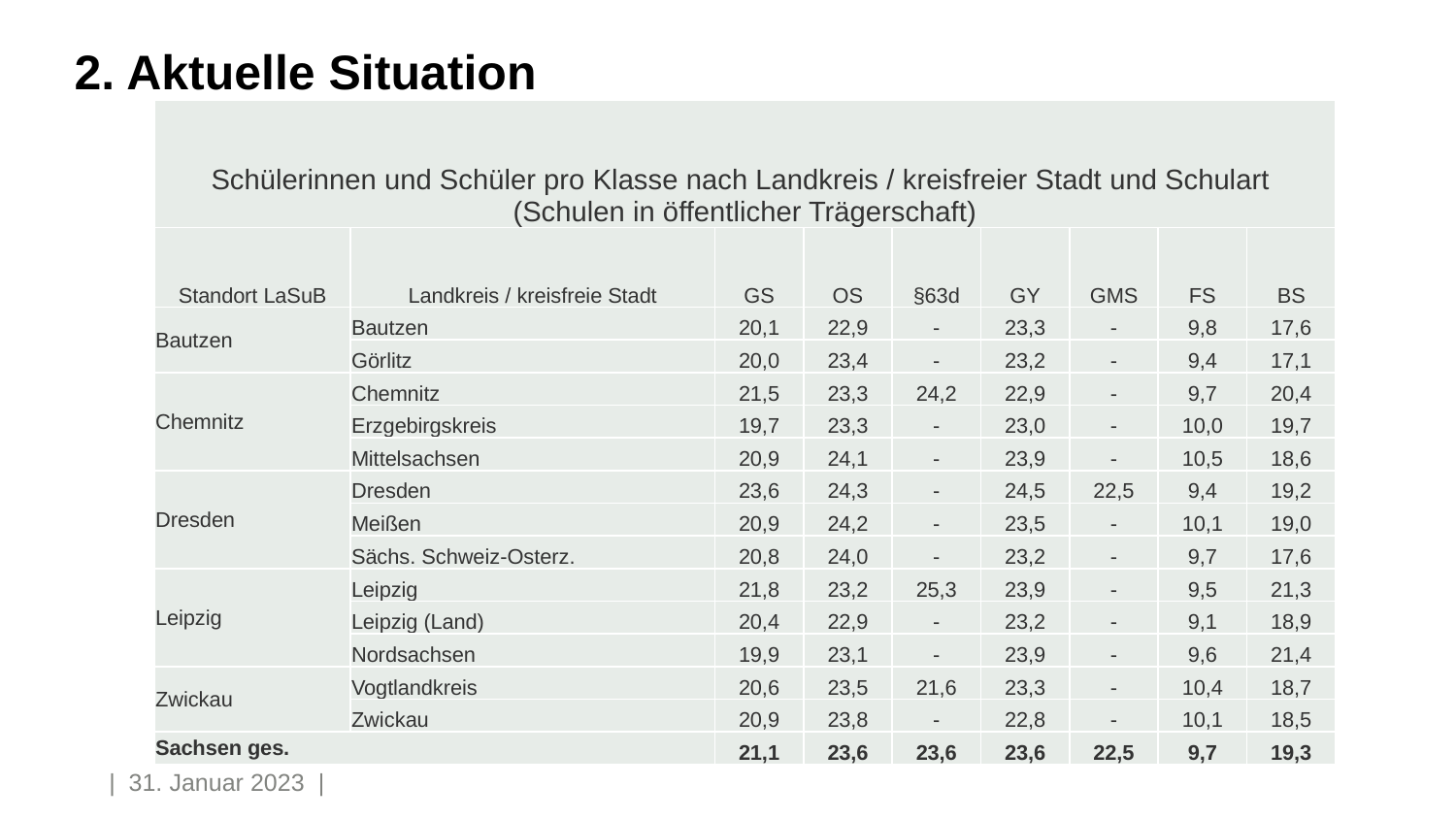

# 2. Aktuelle Situation
| Schülerinnen und Schüler pro Klasse nach Landkreis / kreisfreier Stadt und Schulart (Schulen in öffentlicher Trägerschaft) |  |  |  |  |  |  |  |  |
| --- | --- | --- | --- | --- | --- | --- | --- | --- |
| Standort LaSuB | Landkreis / kreisfreie Stadt | GS | OS | §63d | GY | GMS | FS | BS |
| Bautzen | Bautzen | 20,1 | 22,9 | - | 23,3 | - | 9,8 | 17,6 |
|  | Görlitz | 20,0 | 23,4 | - | 23,2 | - | 9,4 | 17,1 |
| Chemnitz | Chemnitz | 21,5 | 23,3 | 24,2 | 22,9 | - | 9,7 | 20,4 |
|  | Erzgebirgskreis | 19,7 | 23,3 | - | 23,0 | - | 10,0 | 19,7 |
|  | Mittelsachsen | 20,9 | 24,1 | - | 23,9 | - | 10,5 | 18,6 |
| Dresden | Dresden | 23,6 | 24,3 | - | 24,5 | 22,5 | 9,4 | 19,2 |
|  | Meißen | 20,9 | 24,2 | - | 23,5 | - | 10,1 | 19,0 |
|  | Sächs. Schweiz-Osterz. | 20,8 | 24,0 | - | 23,2 | - | 9,7 | 17,6 |
| Leipzig | Leipzig | 21,8 | 23,2 | 25,3 | 23,9 | - | 9,5 | 21,3 |
|  | Leipzig (Land) | 20,4 | 22,9 | - | 23,2 | - | 9,1 | 18,9 |
|  | Nordsachsen | 19,9 | 23,1 | - | 23,9 | - | 9,6 | 21,4 |
| Zwickau | Vogtlandkreis | 20,6 | 23,5 | 21,6 | 23,3 | - | 10,4 | 18,7 |
|  | Zwickau | 20,9 | 23,8 | - | 22,8 | - | 10,1 | 18,5 |
| Sachsen ges. |  | 21,1 | 23,6 | 23,6 | 23,6 | 22,5 | 9,7 | 19,3 |
8
|  31. Januar 2023  |